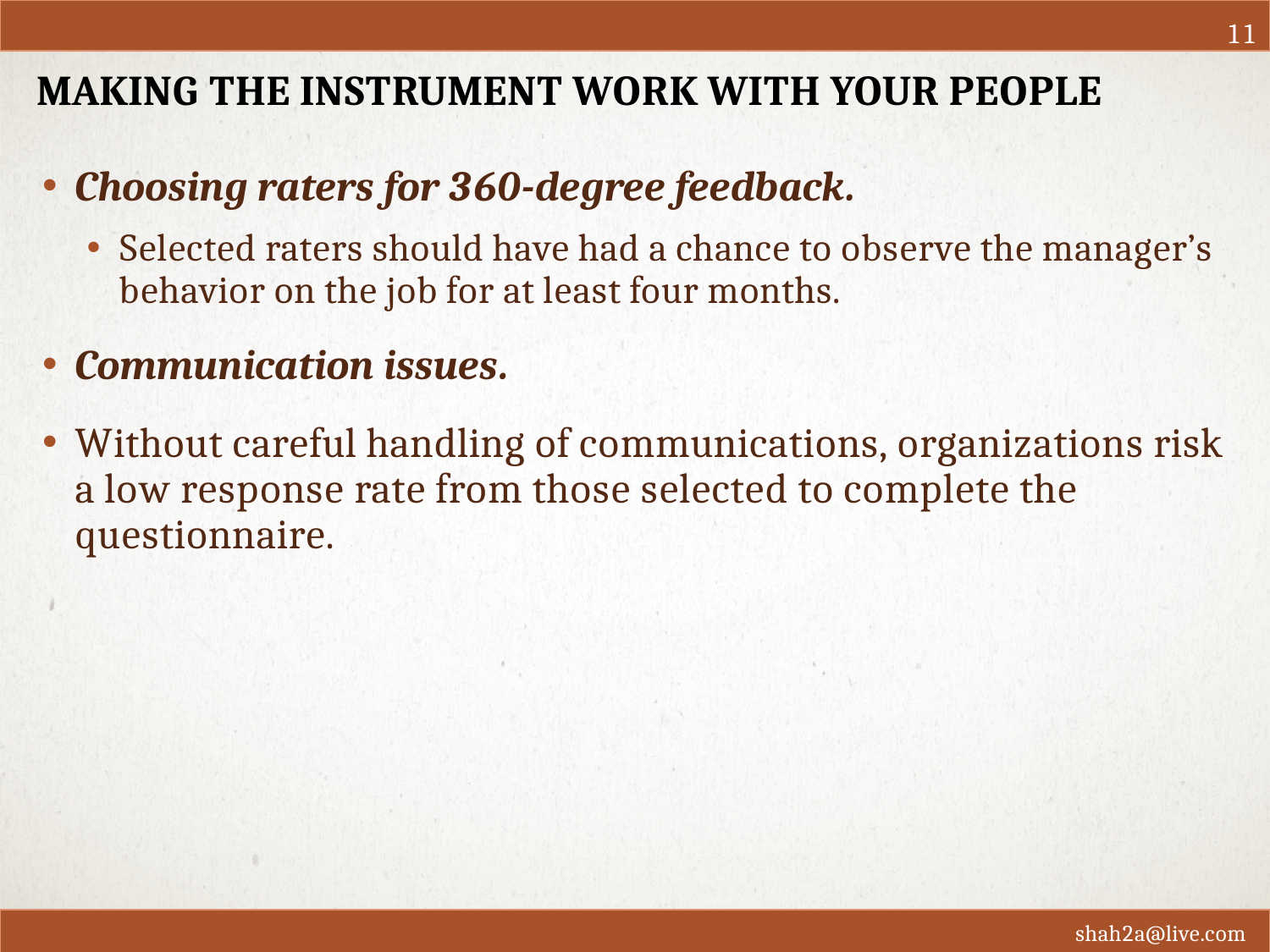

11
# Making the Instrument Work with Your People
Choosing raters for 360-degree feedback.
Selected raters should have had a chance to observe the manager’s behavior on the job for at least four months.
Communication issues.
Without careful handling of communications, organizations risk a low response rate from those selected to complete the questionnaire.